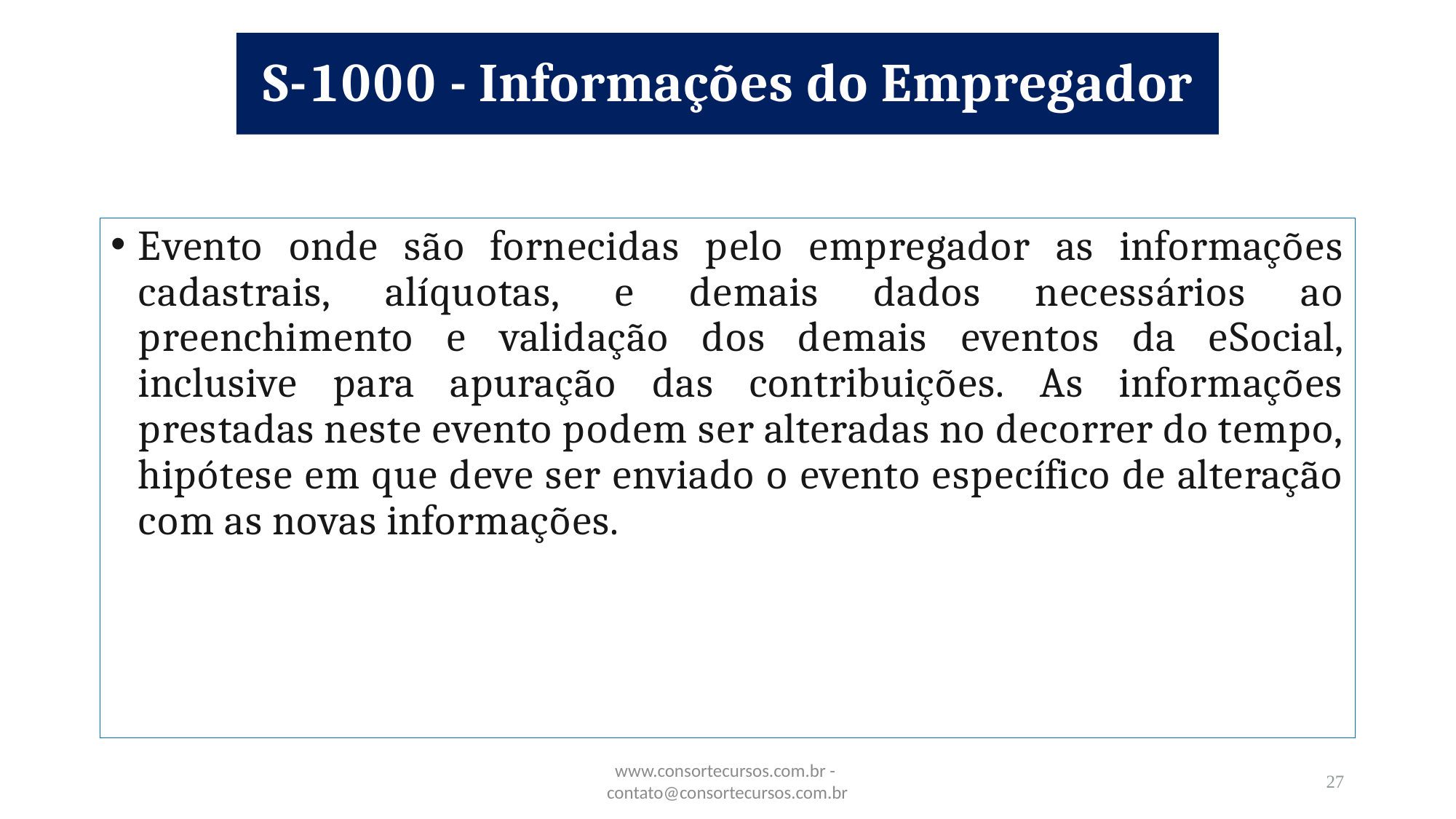

# S-1000 - Informações do Empregador
Evento onde são fornecidas pelo empregador as informações cadastrais, alíquotas, e demais dados necessários ao preenchimento e validação dos demais eventos da eSocial, inclusive para apuração das contribuições. As informações prestadas neste evento podem ser alteradas no decorrer do tempo, hipótese em que deve ser enviado o evento específico de alteração com as novas informações.
www.consortecursos.com.br -  contato@consortecursos.com.br
27